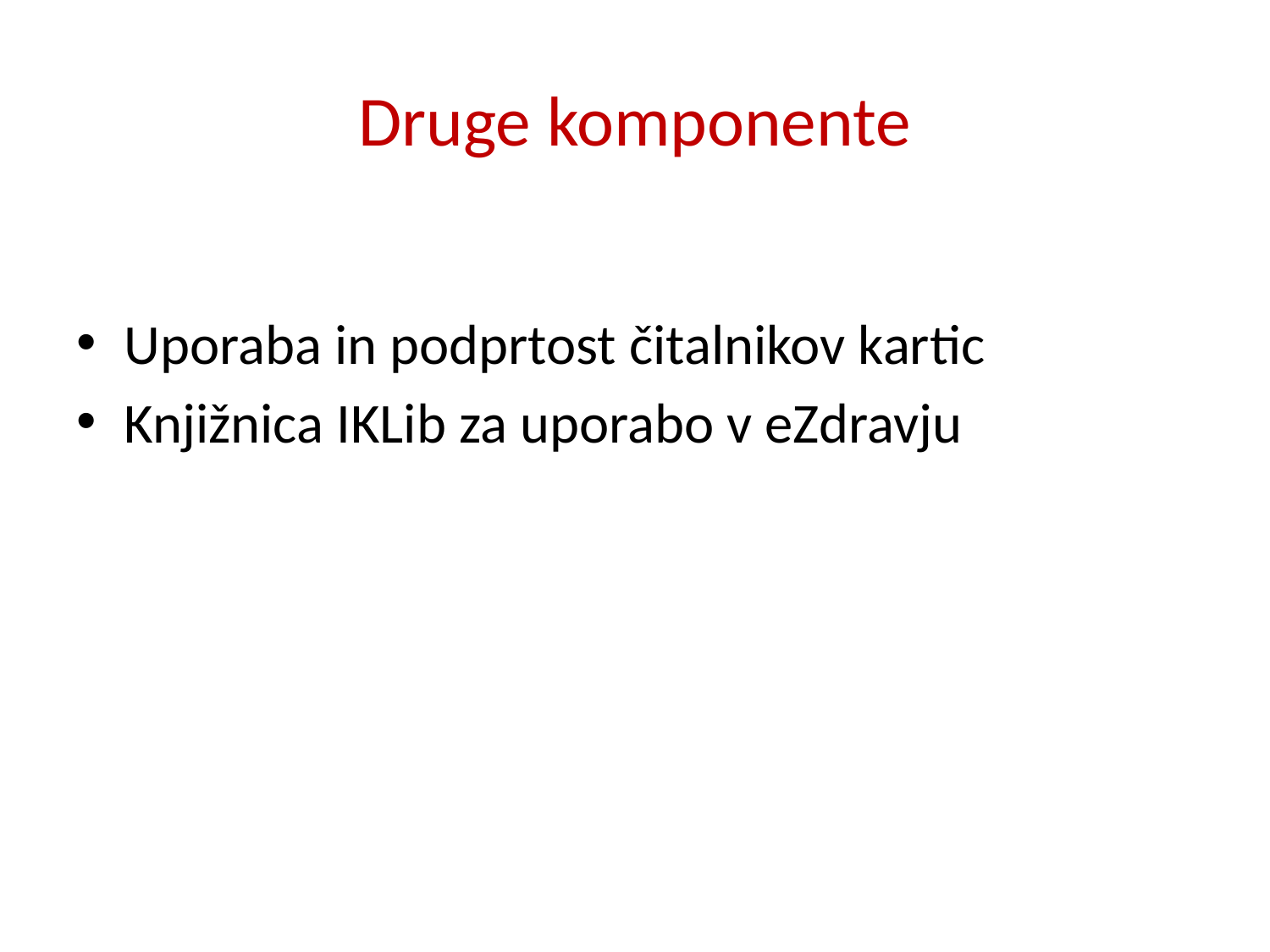

# Druge komponente

Uporaba in podprtost čitalnikov kartic
Knjižnica IKLib za uporabo v eZdravju